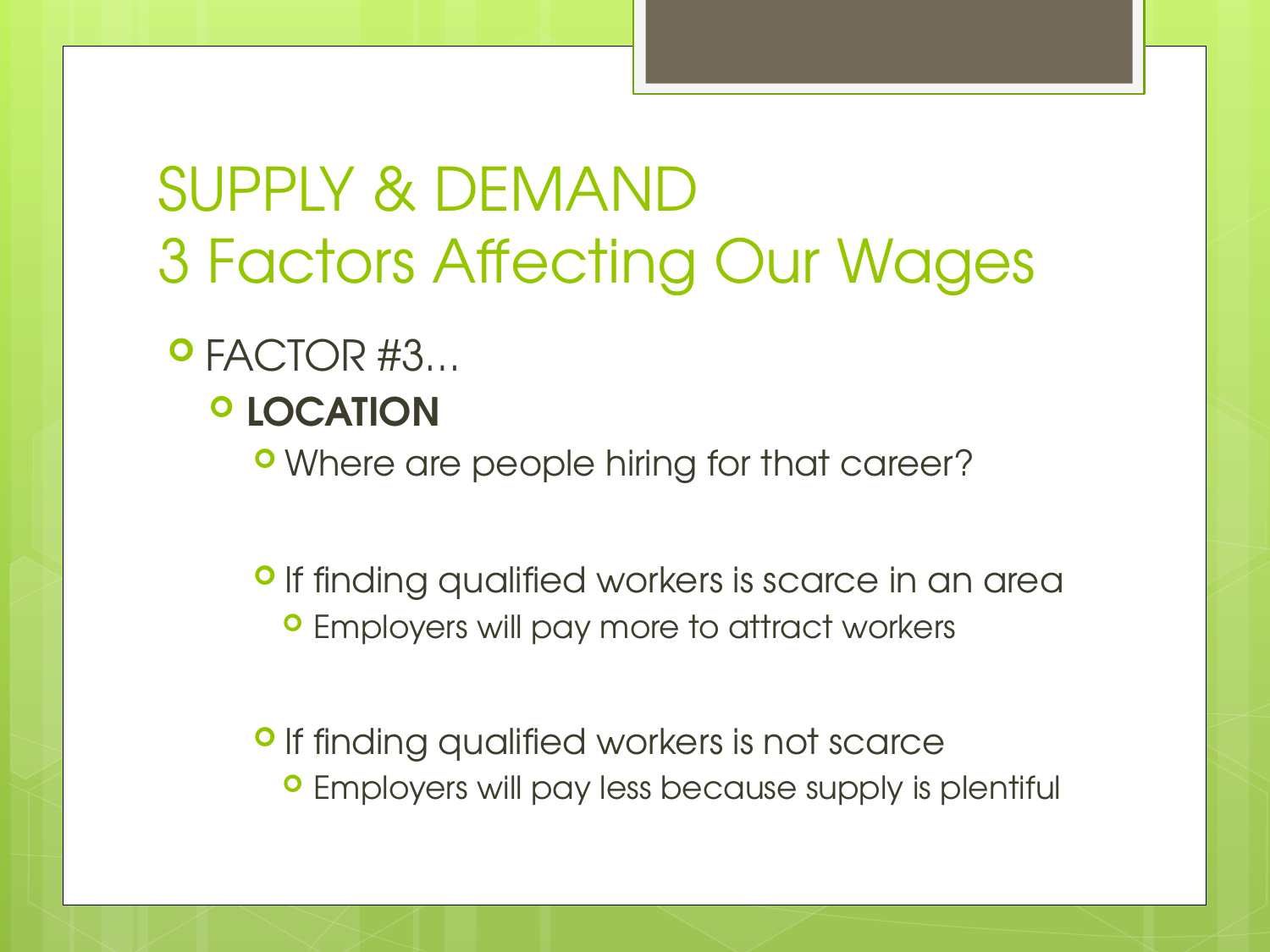

# SUPPLY & DEMAND 3 Factors Affecting Our Wages
FACTOR #3…
LOCATION
Where are people hiring for that career?

If finding qualified workers is scarce in an area
Employers will pay more to attract workers

If finding qualified workers is not scarce
Employers will pay less because supply is plentiful